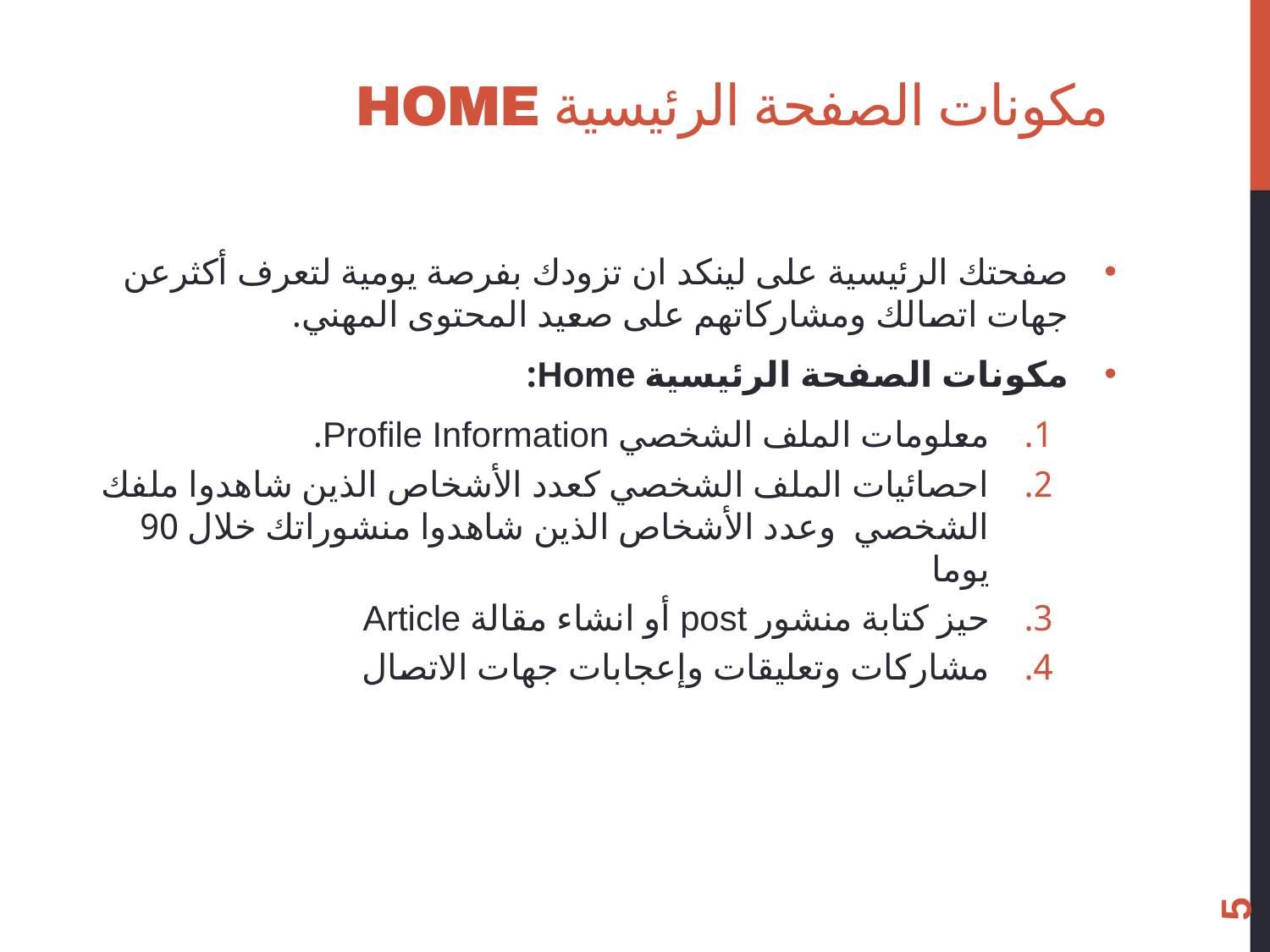

# مكونات الصفحة الرئيسية Home
صفحتك الرئيسية على لينكد ان تزودك بفرصة يومية لتعرف أكثرعن جهات اتصالك ومشاركاتهم على صعيد المحتوى المهني.
مكونات الصفحة الرئيسية Home:
معلومات الملف الشخصي Profile Information.
احصائيات الملف الشخصي كعدد الأشخاص الذين شاهدوا ملفك الشخصي  وعدد الأشخاص الذين شاهدوا منشوراتك خلال 90 يوما
حيز كتابة منشور post أو انشاء مقالة Article
مشاركات وتعليقات وإعجابات جهات الاتصال

5